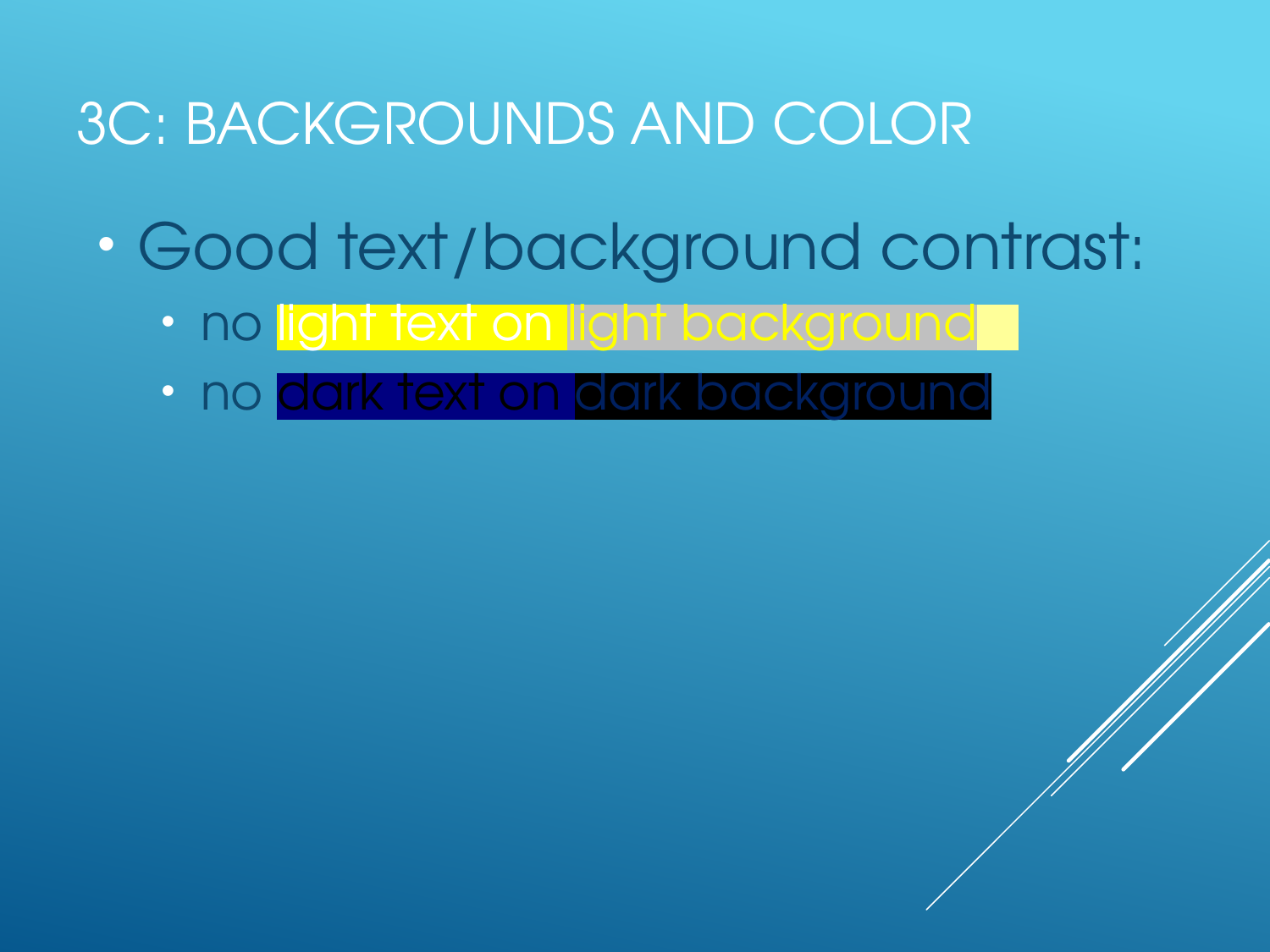

# 3C: Backgrounds and Color
Good text/background contrast:
no light text on light background
no dark text on dark background